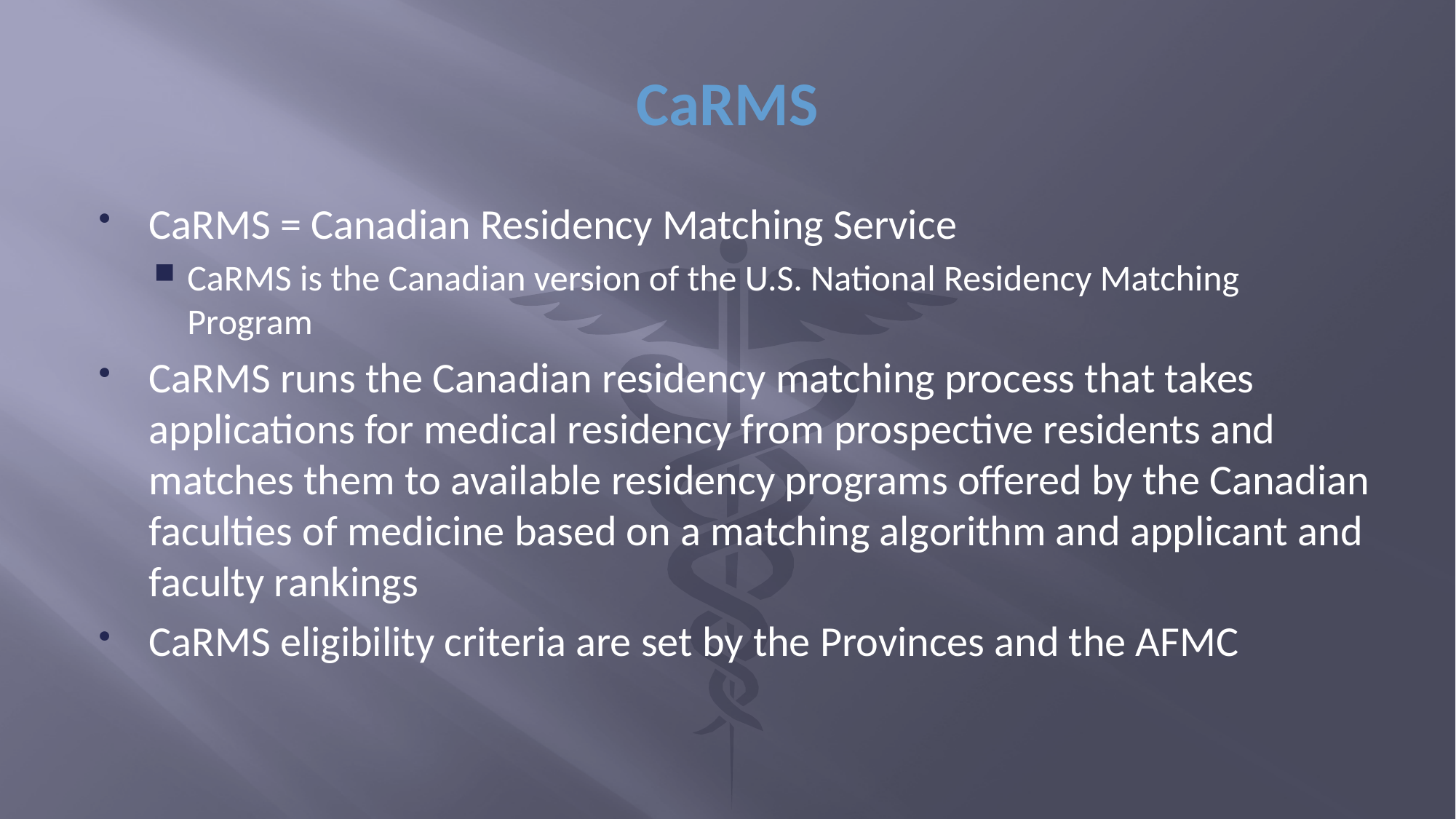

# CaRMS
CaRMS = Canadian Residency Matching Service
CaRMS is the Canadian version of the U.S. National Residency Matching Program
CaRMS runs the Canadian residency matching process that takes applications for medical residency from prospective residents and matches them to available residency programs offered by the Canadian faculties of medicine based on a matching algorithm and applicant and faculty rankings
CaRMS eligibility criteria are set by the Provinces and the AFMC